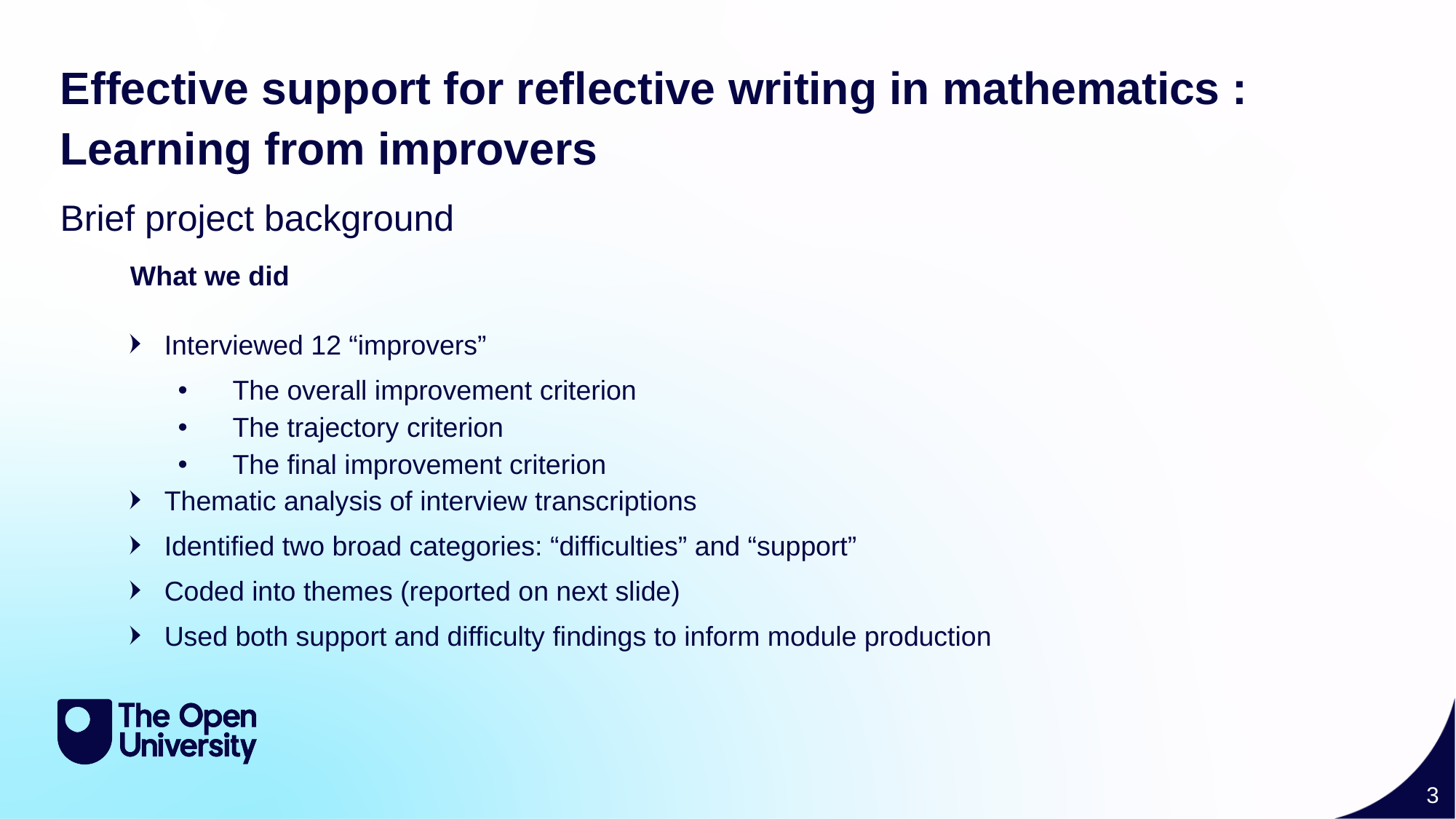

Effective support for reflective writing in mathematics : Learning from improvers
Brief project background
What we did
Interviewed 12 “improvers”
The overall improvement criterion
The trajectory criterion
The final improvement criterion
Thematic analysis of interview transcriptions
Identified two broad categories: “difficulties” and “support”
Coded into themes (reported on next slide)
Used both support and difficulty findings to inform module production